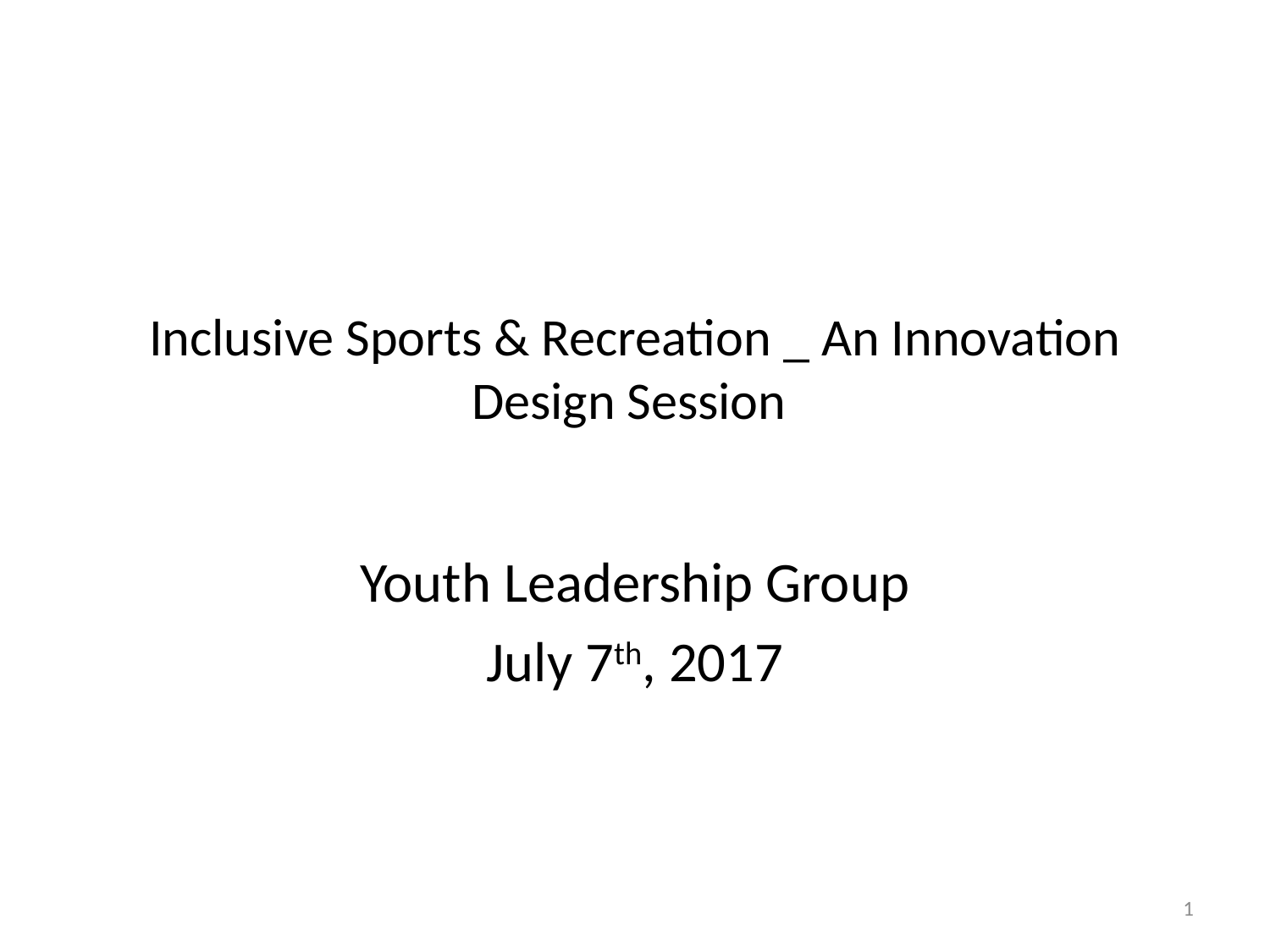

# Inclusive Sports & Recreation _ An Innovation Design Session
Youth Leadership Group
July 7th, 2017

1